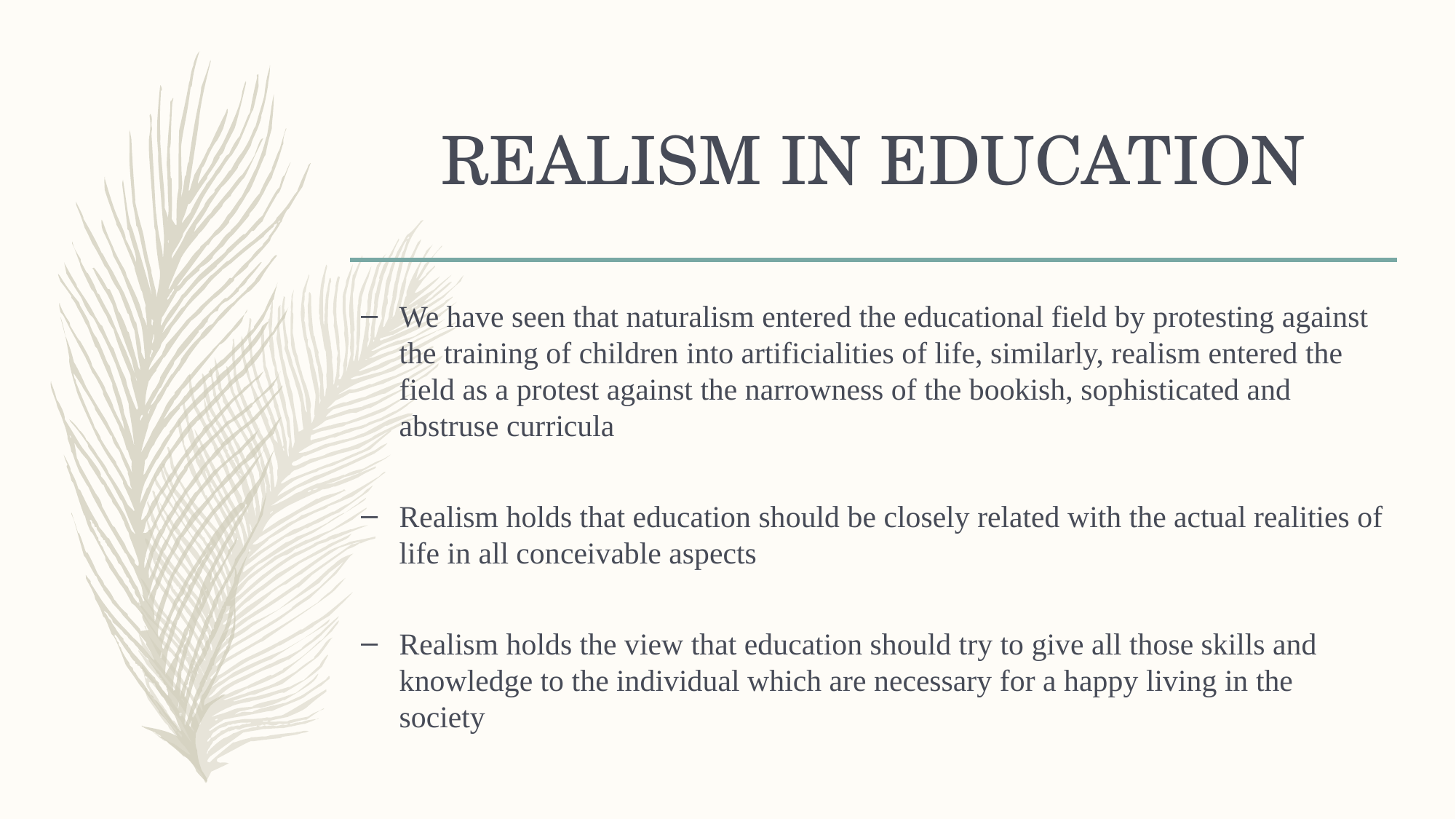

# REALISM IN EDUCATION
We have seen that naturalism entered the educational field by protesting against the training of children into artificialities of life, similarly, realism entered the field as a protest against the narrowness of the bookish, sophisticated and abstruse curricula
Realism holds that education should be closely related with the actual realities of life in all conceivable aspects
Realism holds the view that education should try to give all those skills and knowledge to the individual which are necessary for a happy living in the society